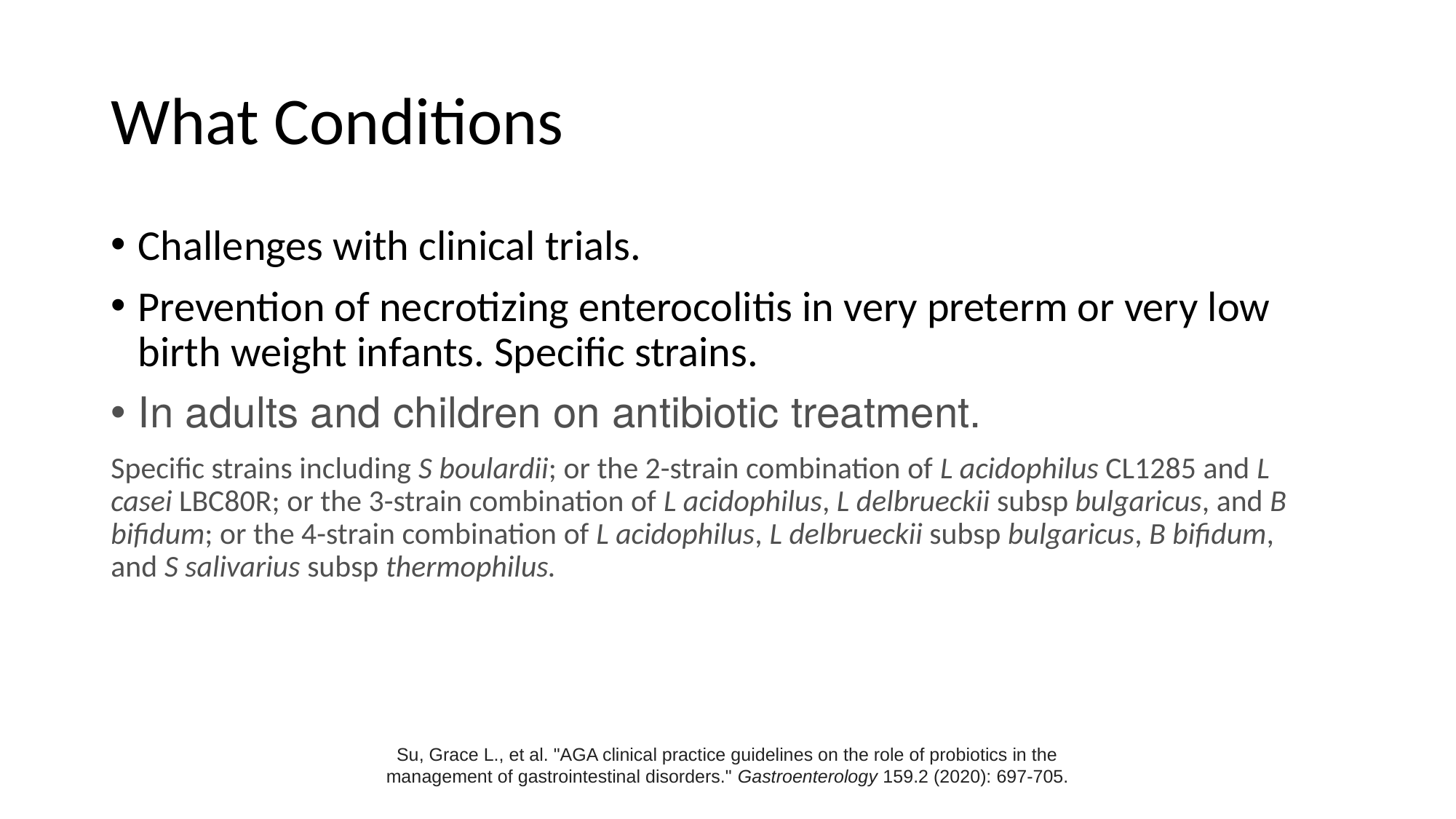

# What Conditions
Challenges with clinical trials.
Prevention of necrotizing enterocolitis in very preterm or very low birth weight infants. Specific strains.
In adults and children on antibiotic treatment.
Specific strains including S boulardii; or the 2-strain combination of L acidophilus CL1285 and L casei LBC80R; or the 3-strain combination of L acidophilus, L delbrueckii subsp bulgaricus, and B bifidum; or the 4-strain combination of L acidophilus, L delbrueckii subsp bulgaricus, B bifidum, and S salivarius subsp thermophilus.
Su, Grace L., et al. "AGA clinical practice guidelines on the role of probiotics in the management of gastrointestinal disorders." Gastroenterology 159.2 (2020): 697-705.